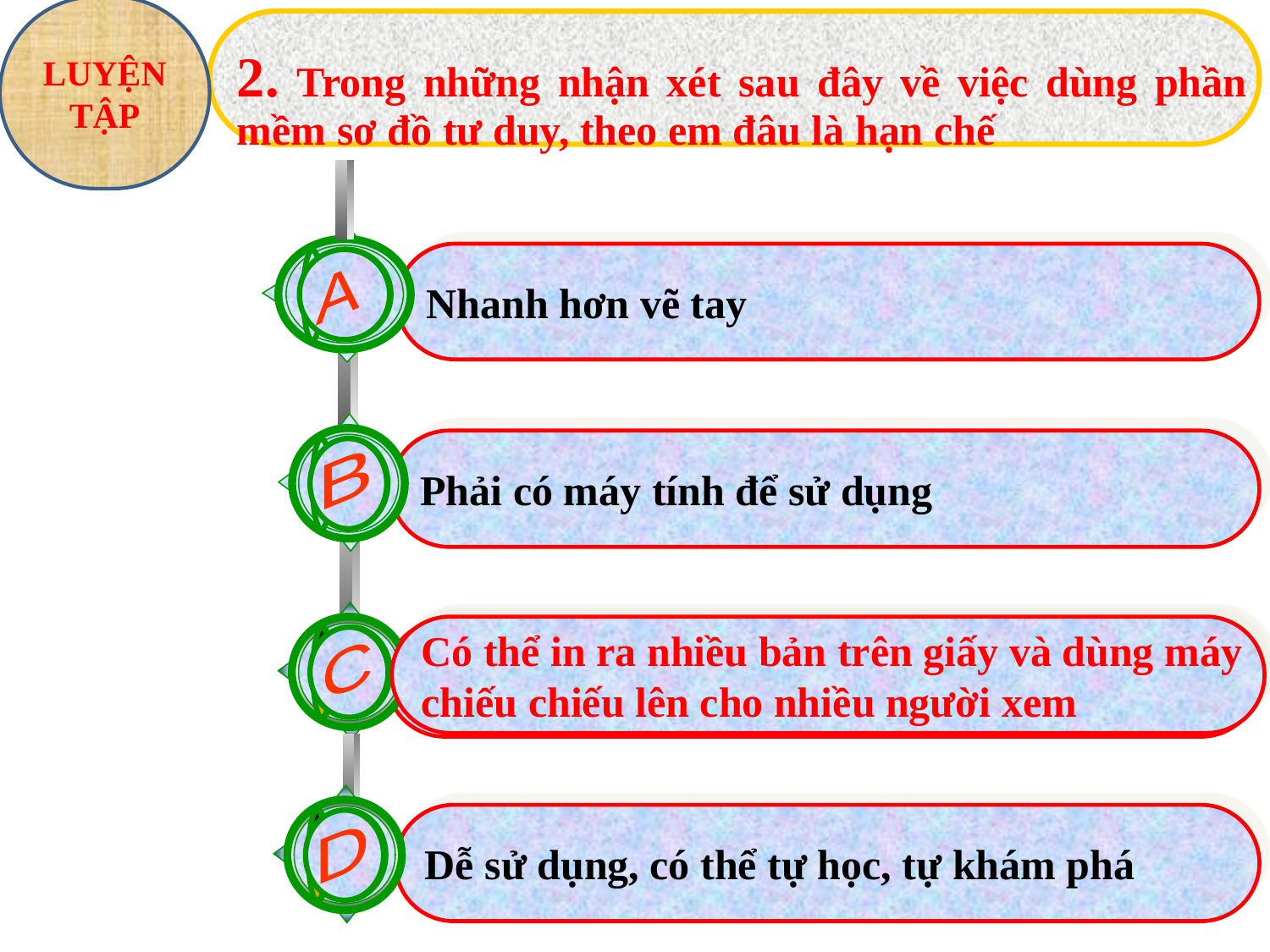

LUYỆN TẬP

2. Trong những nhận xét sau đây về việc dùng phần mềm sơ đồ tư duy, theo em đâu là hạn chế

A
Nhanh hơn vẽ tay

B
Phải có máy tính để sử dụng

C

Có thể in ra nhiều bản trên giấy và dùng máy
chiếu chiếu lên cho nhiều người xem

Có thể in ra nhiều bản trên giấy và dùng máy
chiếu chiếu lên cho nhiều người xem

D
Dễ sử dụng, có thể tự học, tự khám phá